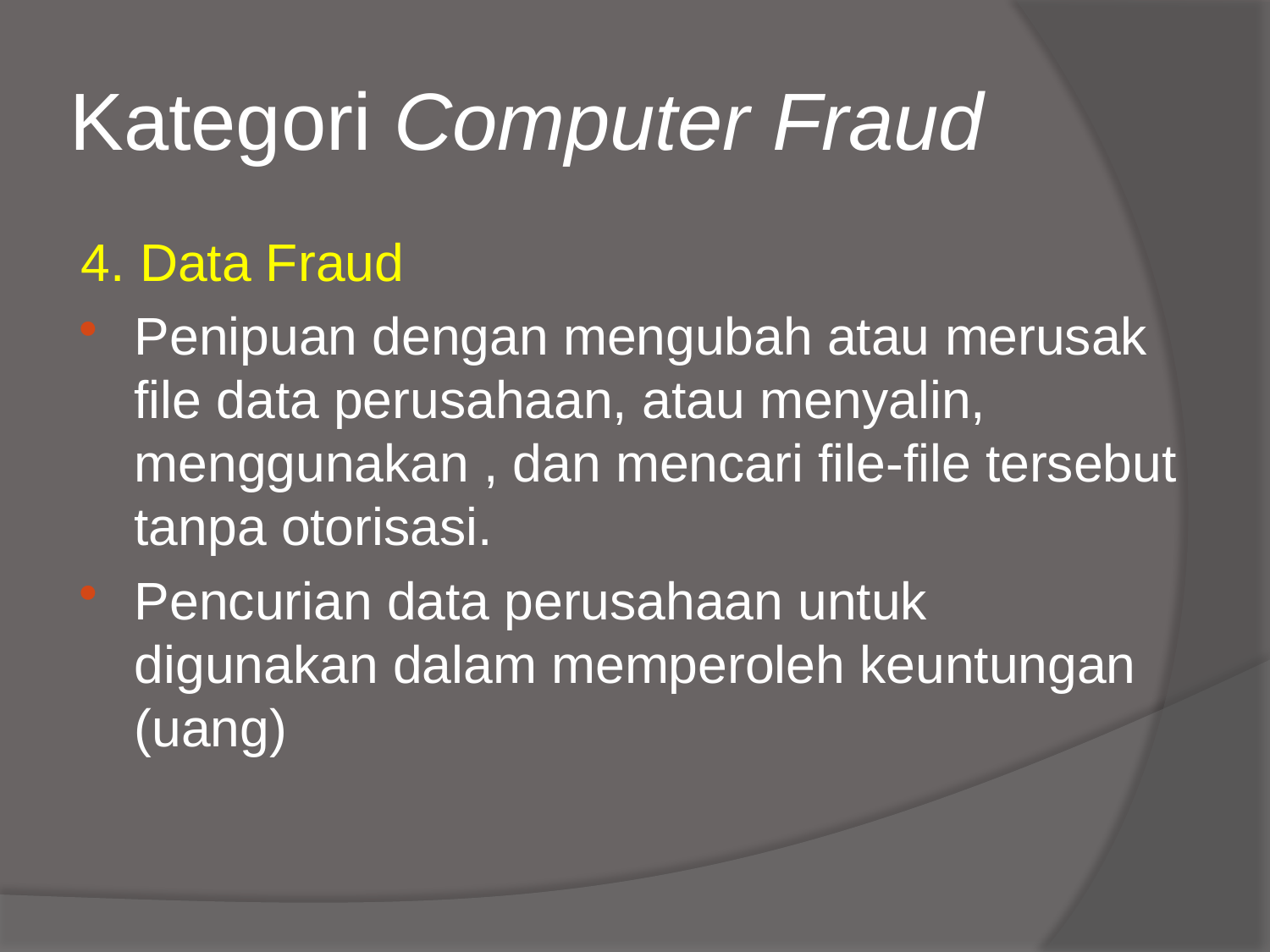

# Kategori Computer Fraud
4. Data Fraud
Penipuan dengan mengubah atau merusak file data perusahaan, atau menyalin, menggunakan , dan mencari file-file tersebut tanpa otorisasi.
Pencurian data perusahaan untuk digunakan dalam memperoleh keuntungan (uang)